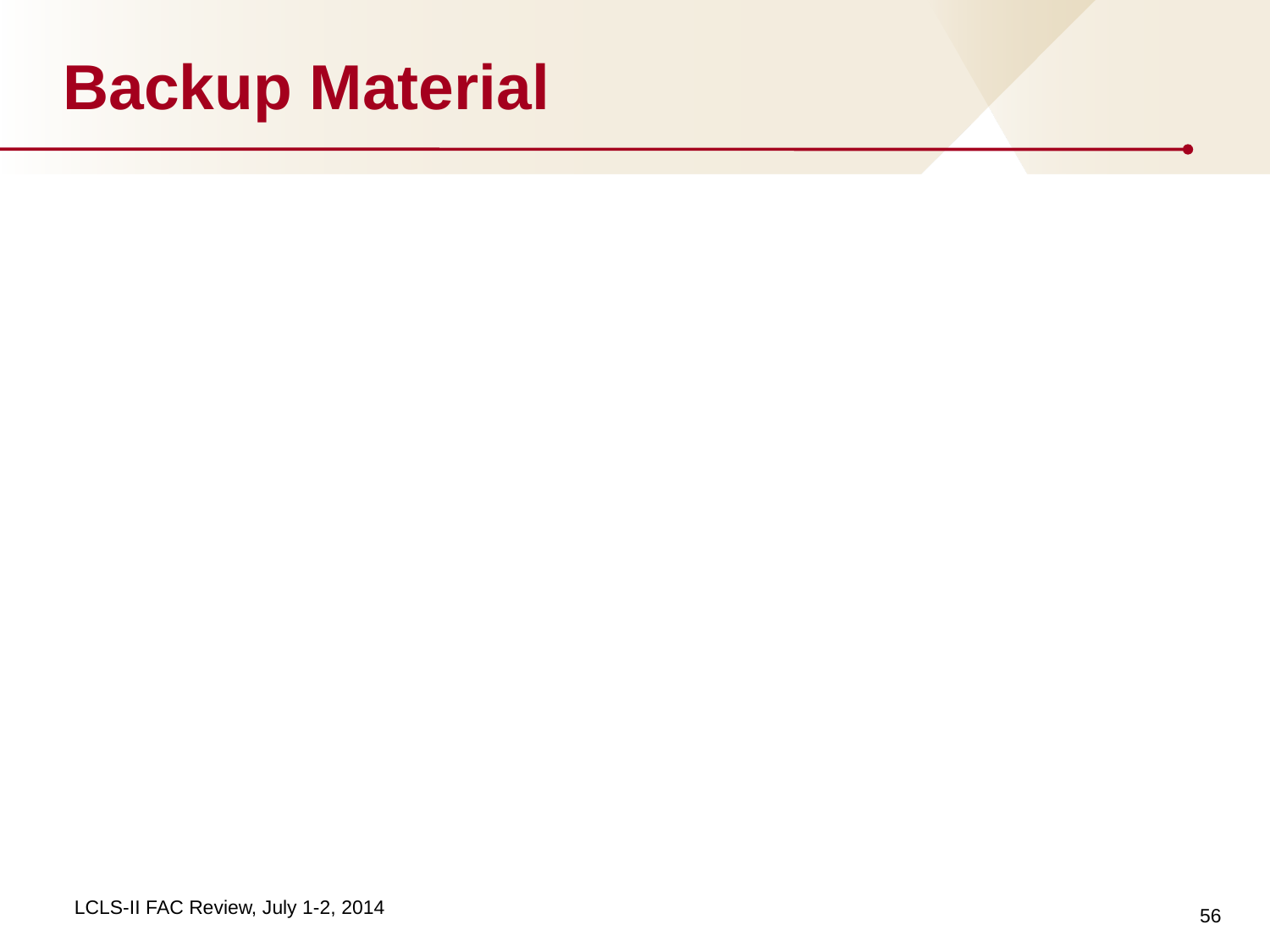

# Backup Material
56
LCLS-II FAC Review, July 1-2, 2014